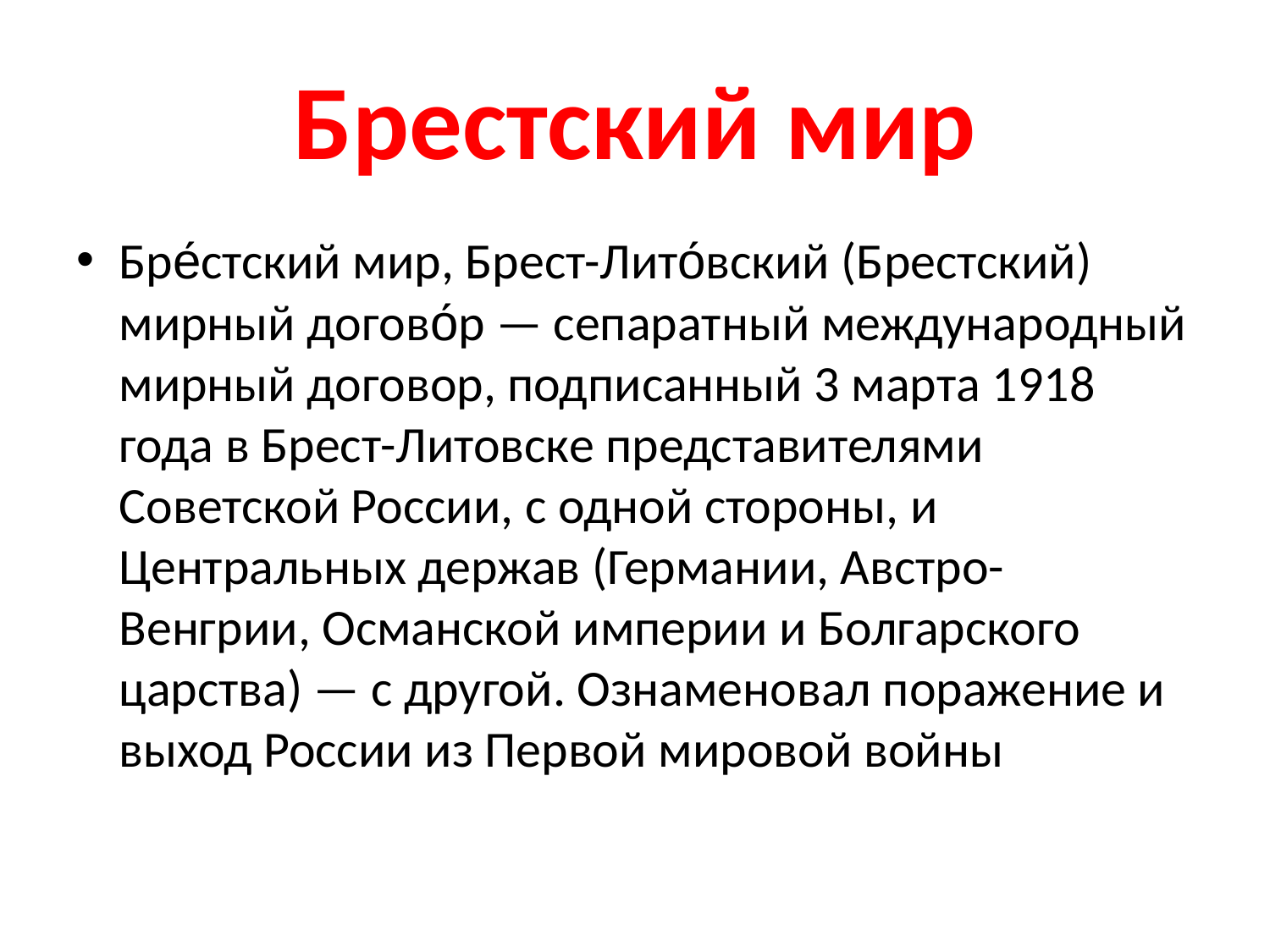

# Брестский мир
Бре́стский мир, Брест-Лито́вский (Брестский) мирный догово́р — сепаратный международный мирный договор, подписанный 3 марта 1918 года в Брест-Литовске представителями Советской России, с одной стороны, и Центральных держав (Германии, Австро-Венгрии, Османской империи и Болгарского царства) — с другой. Ознаменовал поражение и выход России из Первой мировой войны